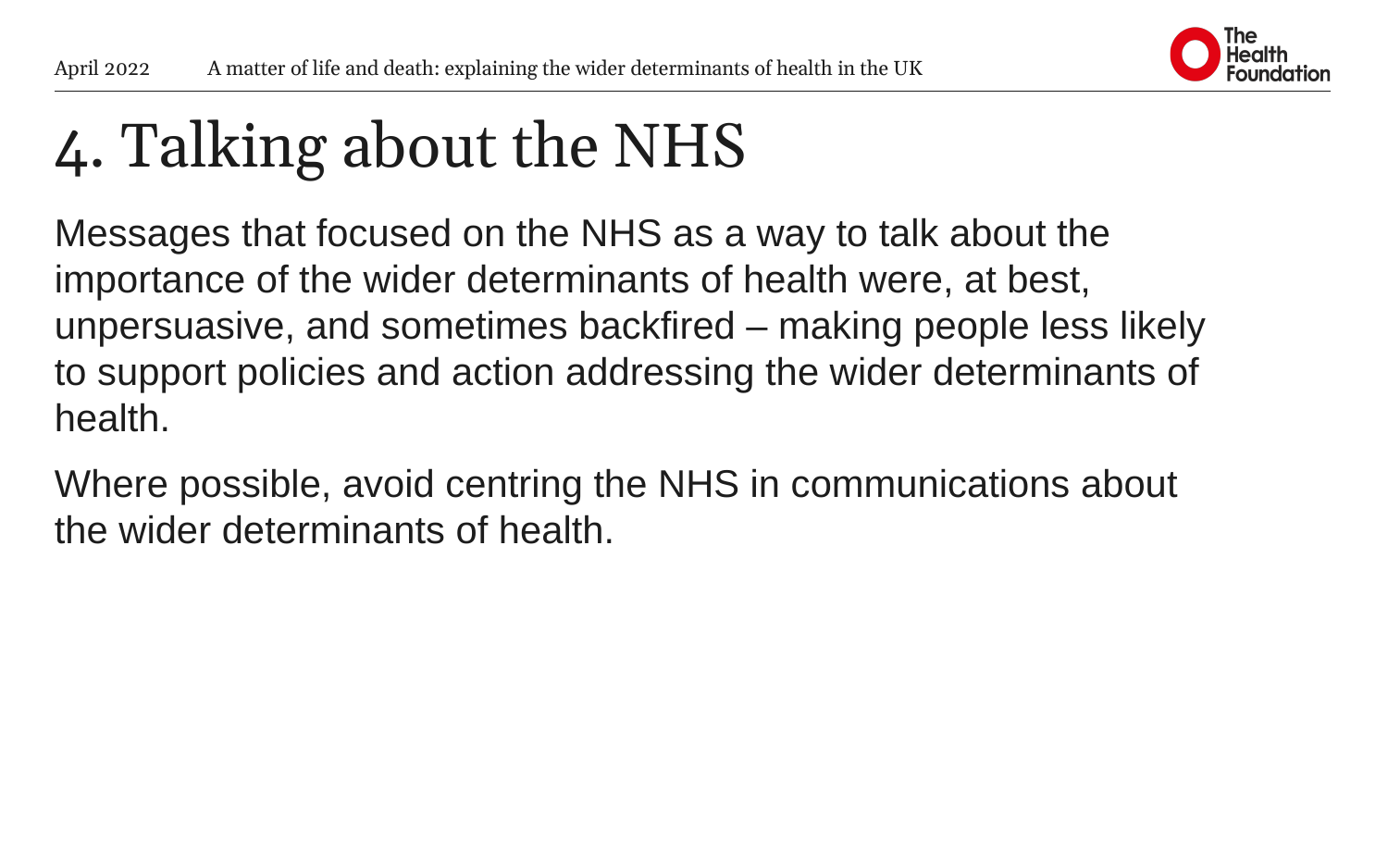

April 2022
A matter of life and death: explaining the wider determinants of health in the UK
# 4. Talking about the NHS
Messages that focused on the NHS as a way to talk about the importance of the wider determinants of health were, at best, unpersuasive, and sometimes backfired – making people less likely to support policies and action addressing the wider determinants of health.
Where possible, avoid centring the NHS in communications about the wider determinants of health.